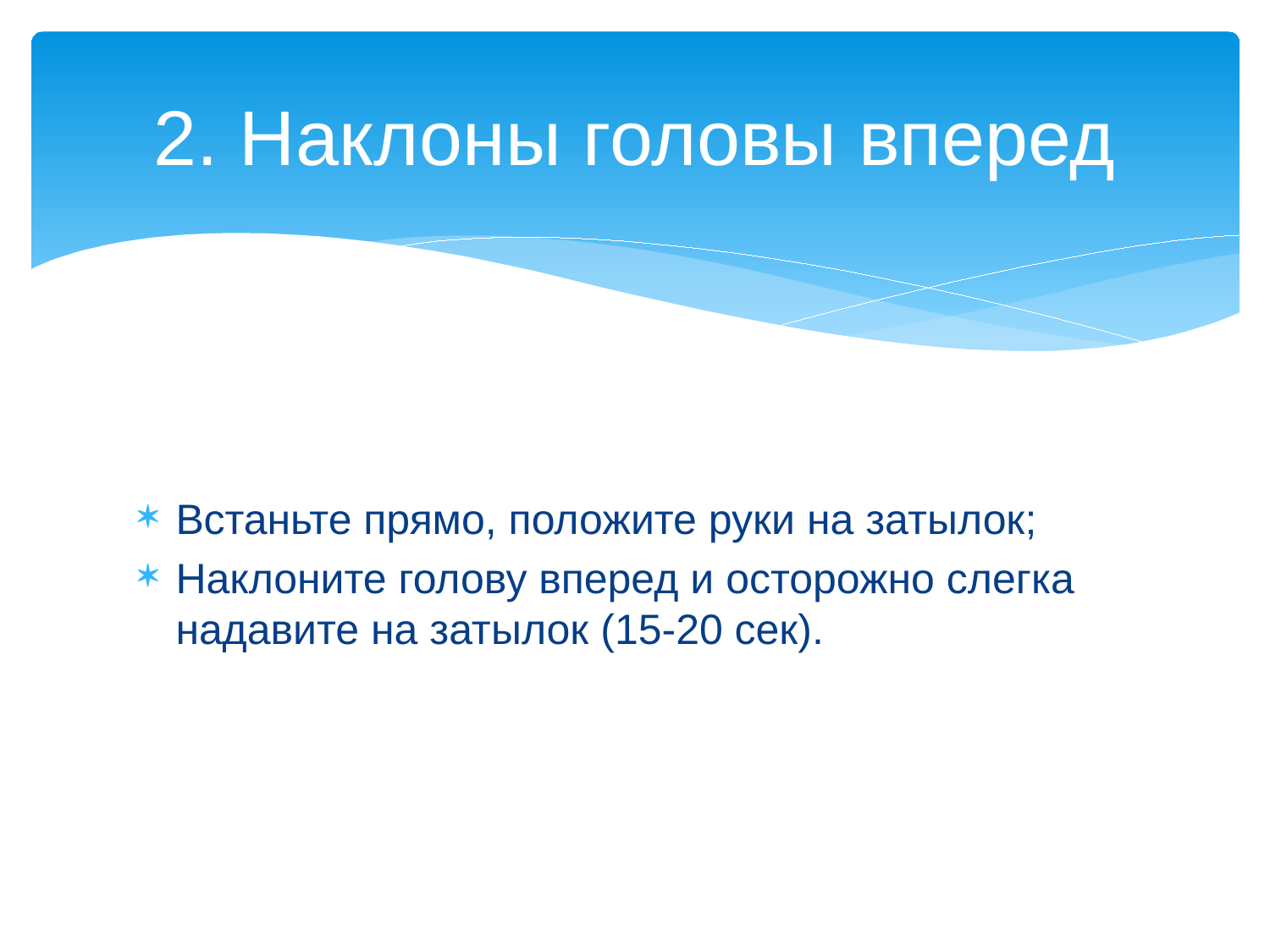

# 2. Наклоны головы вперед
Встаньте прямо, положите руки на затылок;
Наклоните голову вперед и осторожно слегка надавите на затылок (15-20 сек).